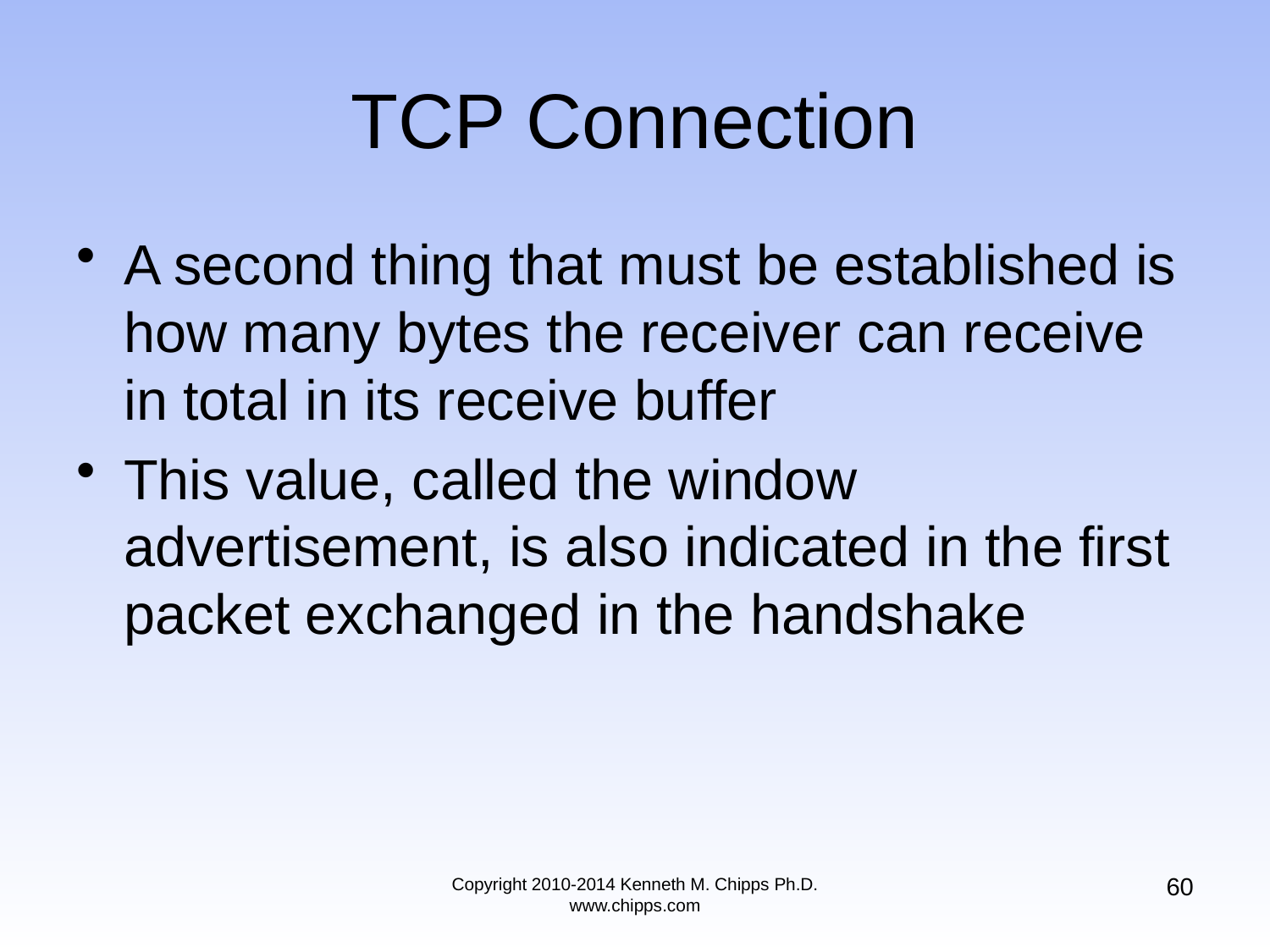

# TCP Connection
A second thing that must be established is how many bytes the receiver can receive in total in its receive buffer
This value, called the window advertisement, is also indicated in the first packet exchanged in the handshake
60
Copyright 2010-2014 Kenneth M. Chipps Ph.D. www.chipps.com